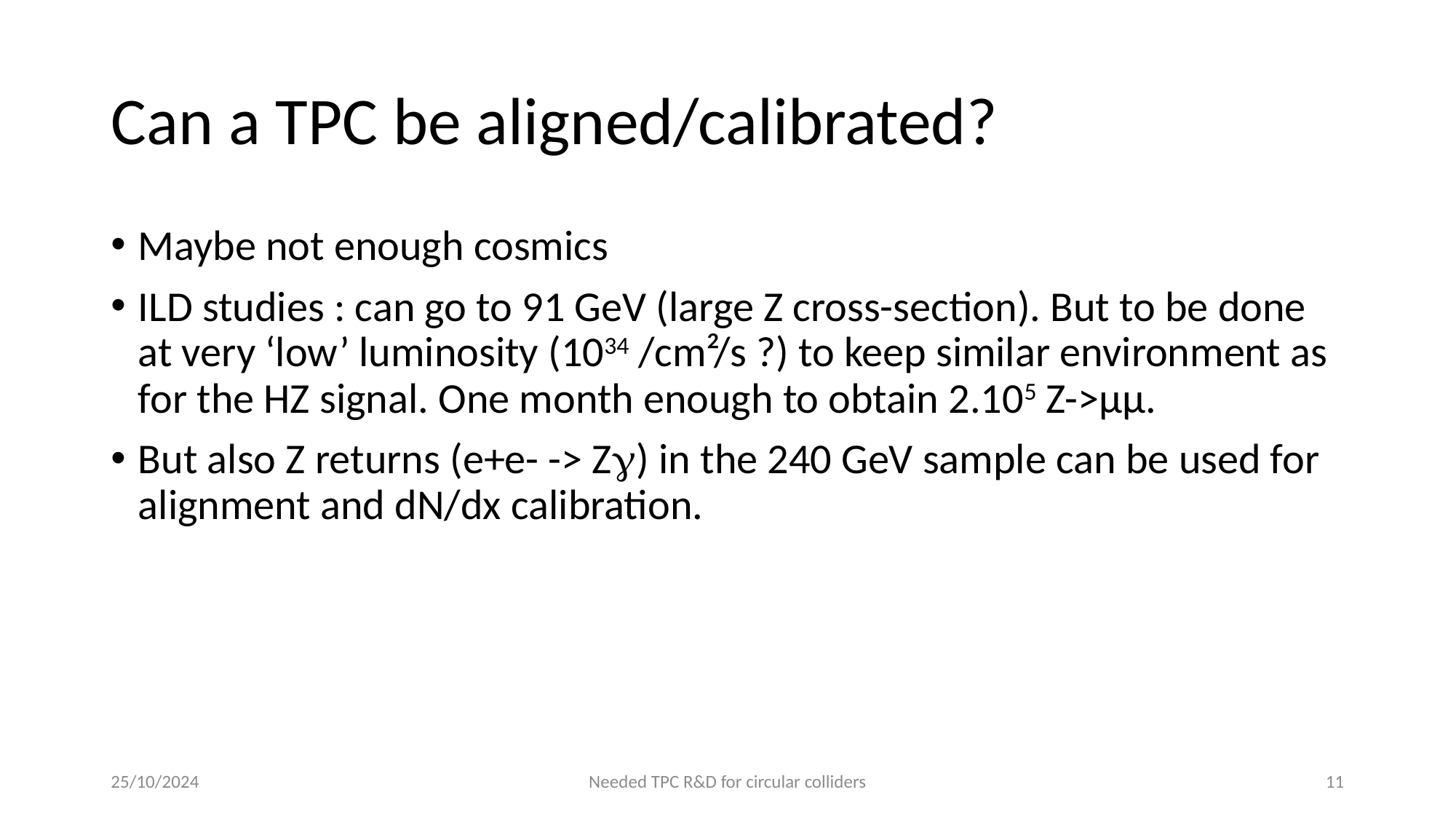

# Can a TPC be aligned/calibrated?
Maybe not enough cosmics
ILD studies : can go to 91 GeV (large Z cross-section). But to be done at very ‘low’ luminosity (1034 /cm²/s ?) to keep similar environment as for the HZ signal. One month enough to obtain 2.105 Z->µµ.
But also Z returns (e+e- -> Zγ) in the 240 GeV sample can be used for alignment and dN/dx calibration.
25/10/2024
Needed TPC R&D for circular colliders
11